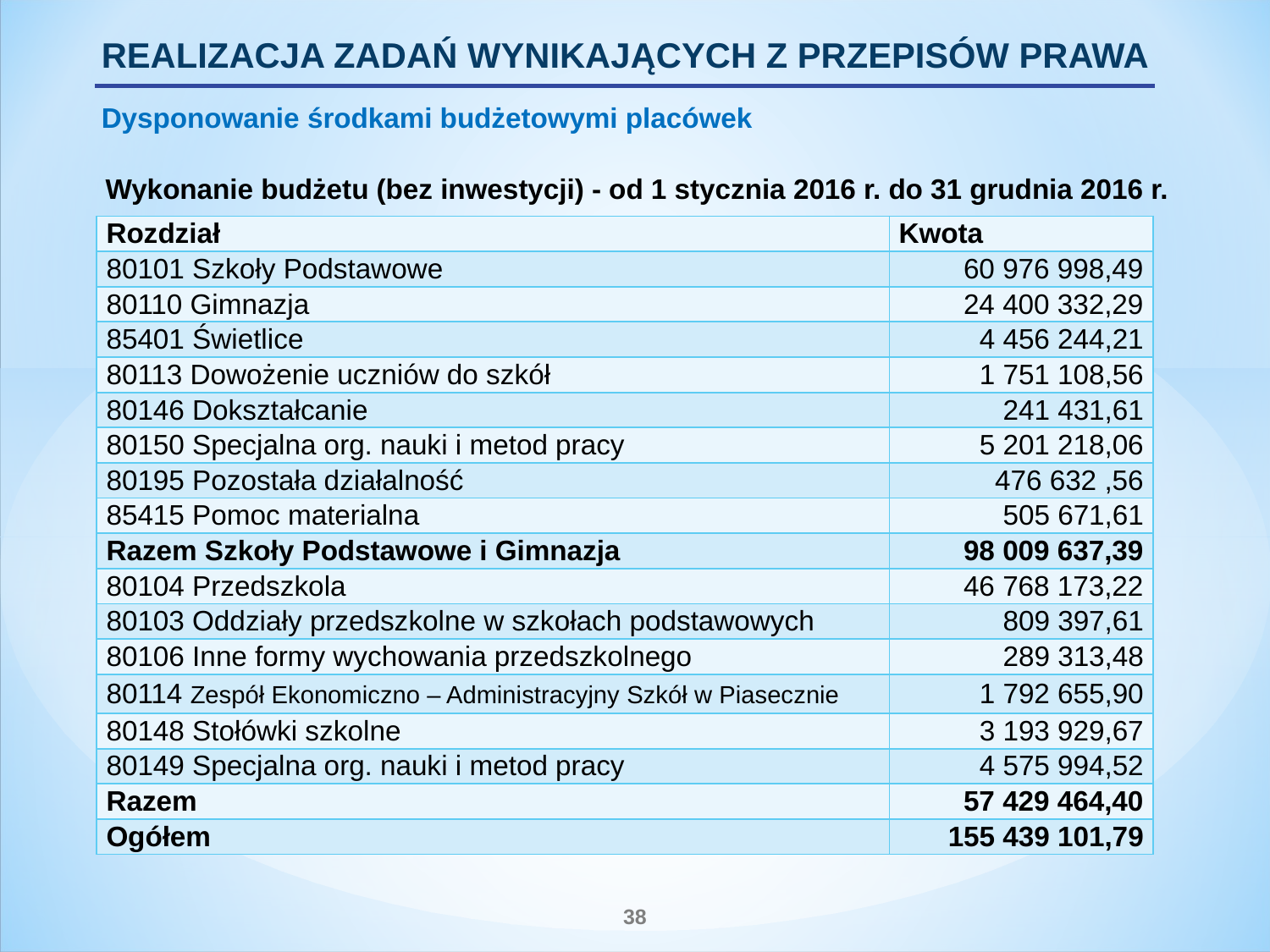

REALIZACJA ZADAŃ WYNIKAJĄCYCH Z PRZEPISÓW PRAWA

Dysponowanie środkami budżetowymi placówek
Wykonanie budżetu (bez inwestycji) - od 1 stycznia 2016 r. do 31 grudnia 2016 r.
| Rozdział | Kwota |
| --- | --- |
| 80101 Szkoły Podstawowe | 60 976 998,49 |
| 80110 Gimnazja | 24 400 332,29 |
| 85401 Świetlice | 4 456 244,21 |
| 80113 Dowożenie uczniów do szkół | 1 751 108,56 |
| 80146 Dokształcanie | 241 431,61 |
| 80150 Specjalna org. nauki i metod pracy | 5 201 218,06 |
| 80195 Pozostała działalność | 476 632 ,56 |
| 85415 Pomoc materialna | 505 671,61 |
| Razem Szkoły Podstawowe i Gimnazja | 98 009 637,39 |
| 80104 Przedszkola | 46 768 173,22 |
| 80103 Oddziały przedszkolne w szkołach podstawowych | 809 397,61 |
| 80106 Inne formy wychowania przedszkolnego | 289 313,48 |
| 80114 Zespół Ekonomiczno – Administracyjny Szkół w Piasecznie | 1 792 655,90 |
| 80148 Stołówki szkolne | 3 193 929,67 |
| 80149 Specjalna org. nauki i metod pracy | 4 575 994,52 |
| Razem | 57 429 464,40 |
| Ogółem | 155 439 101,79 |
38